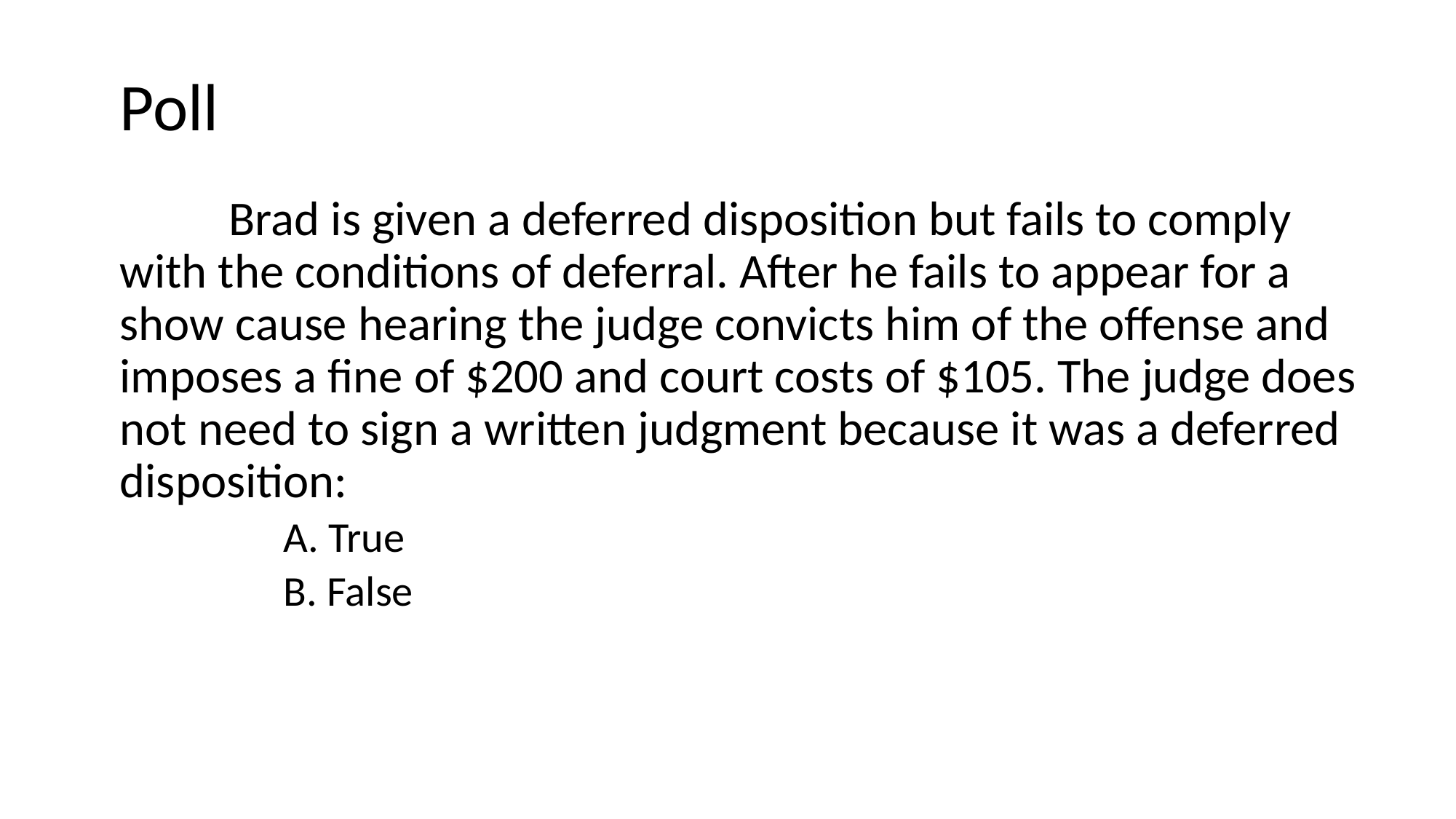

# Poll
	Brad is given a deferred disposition but fails to comply with the conditions of deferral. After he fails to appear for a show cause hearing the judge convicts him of the offense and imposes a fine of $200 and court costs of $105. The judge does not need to sign a written judgment because it was a deferred disposition:
	A. True
	B. False